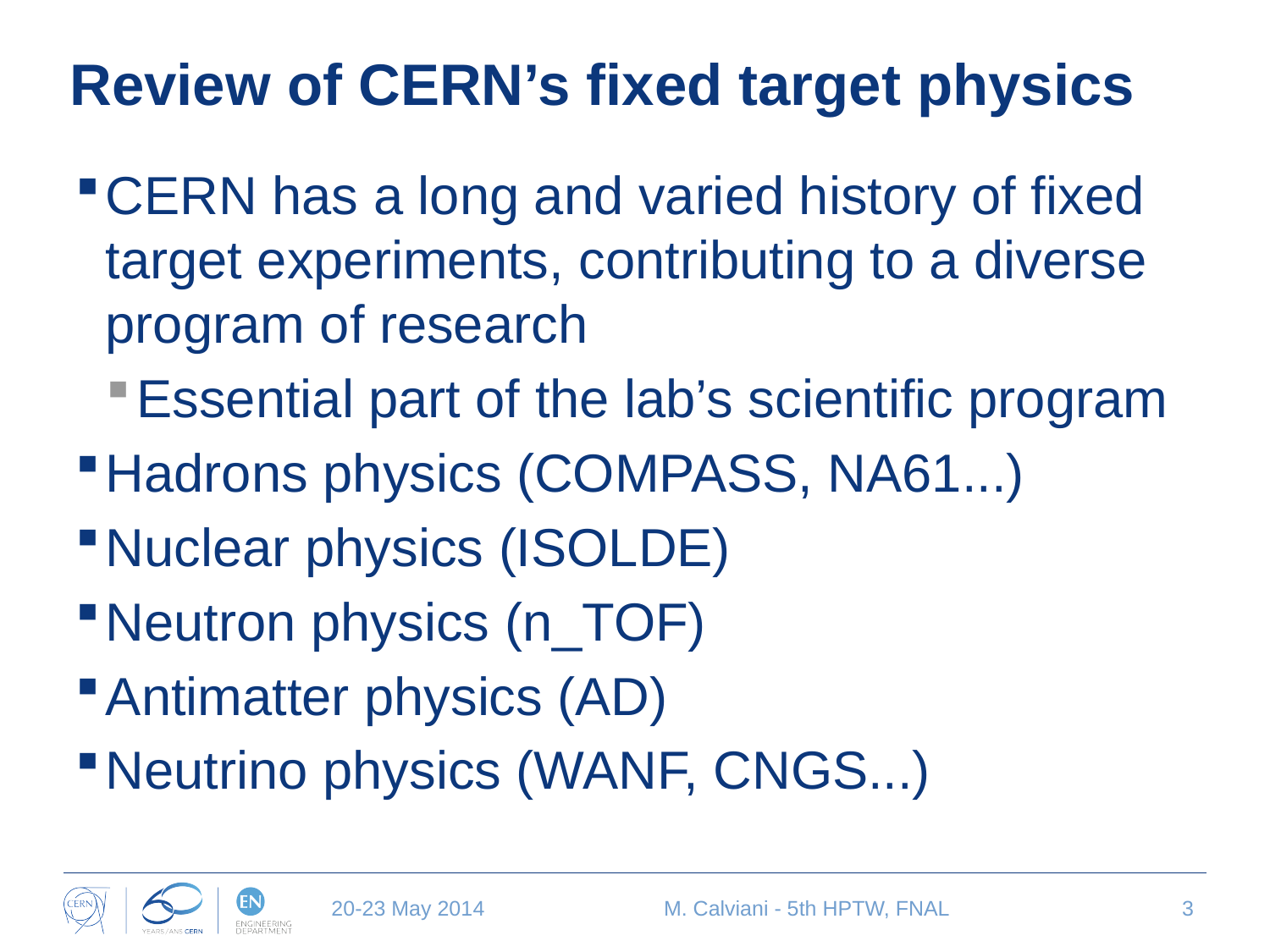

# Review of CERN’s fixed target physics
CERN has a long and varied history of fixed target experiments, contributing to a diverse program of research
Essential part of the lab’s scientific program
Hadrons physics (COMPASS, NA61...)
Nuclear physics (ISOLDE)
Neutron physics (n_TOF)
Antimatter physics (AD)
Neutrino physics (WANF, CNGS...)
20-23 May 2014
M. Calviani - 5th HPTW, FNAL
3